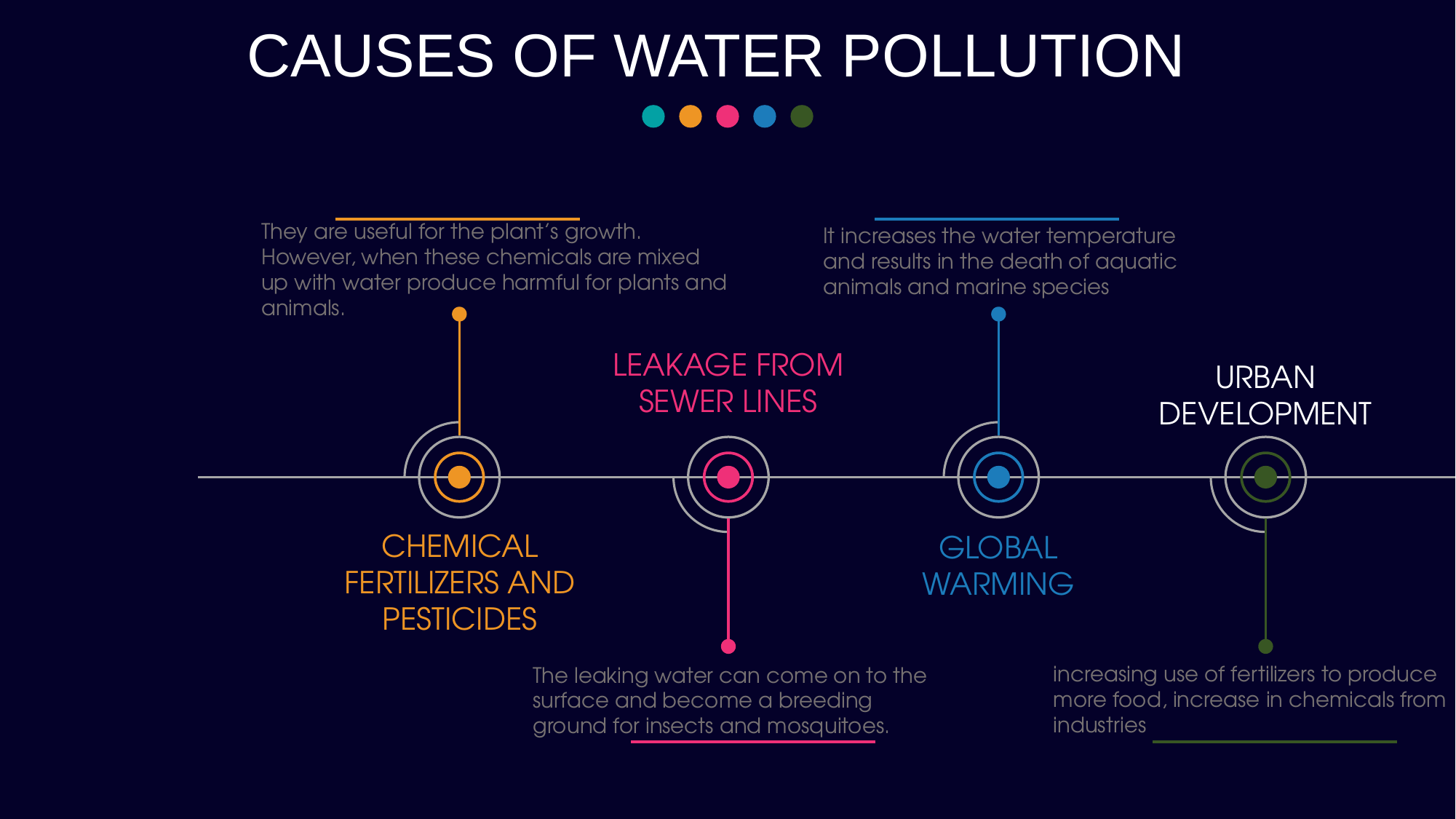

CAUSES OF WATER POLLUTION

They are useful for the plant’s growth. However, when these chemicals are mixed up with water produce harmful for plants and animals.
It increases the water temperature and results in the death of aquatic animals and marine species

LEAKAGE FROM SEWER LINES
URBAN DEVELOPMENT

CHEMICAL FERTILIZERS AND PESTICIDES
GLOBAL WARMING

increasing use of fertilizers to produce more food, increase in chemicals from industries
The leaking water can come on to the surface and become a breeding ground for insects and mosquitoes.